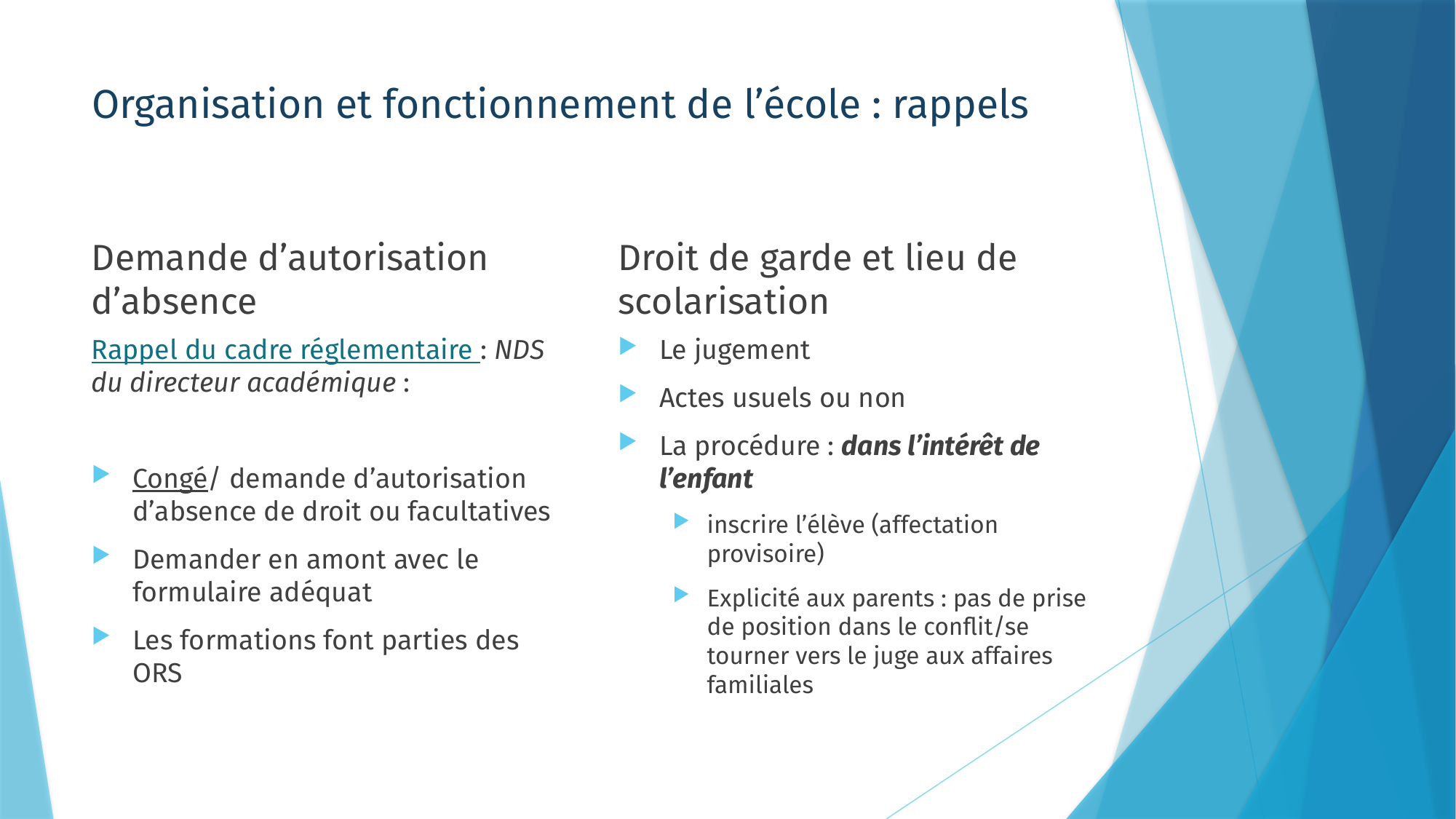

# Organisation et fonctionnement de l’école : rappels
Demande d’autorisation d’absence
Droit de garde et lieu de scolarisation
Rappel du cadre réglementaire : NDS du directeur académique :

Congé/ demande d’autorisation d’absence de droit ou facultatives
Demander en amont avec le formulaire adéquat
Les formations font parties des ORS
Le jugement
Actes usuels ou non
La procédure : dans l’intérêt de l’enfant
inscrire l’élève (affectation provisoire)
Explicité aux parents : pas de prise de position dans le conflit/se tourner vers le juge aux affaires familiales